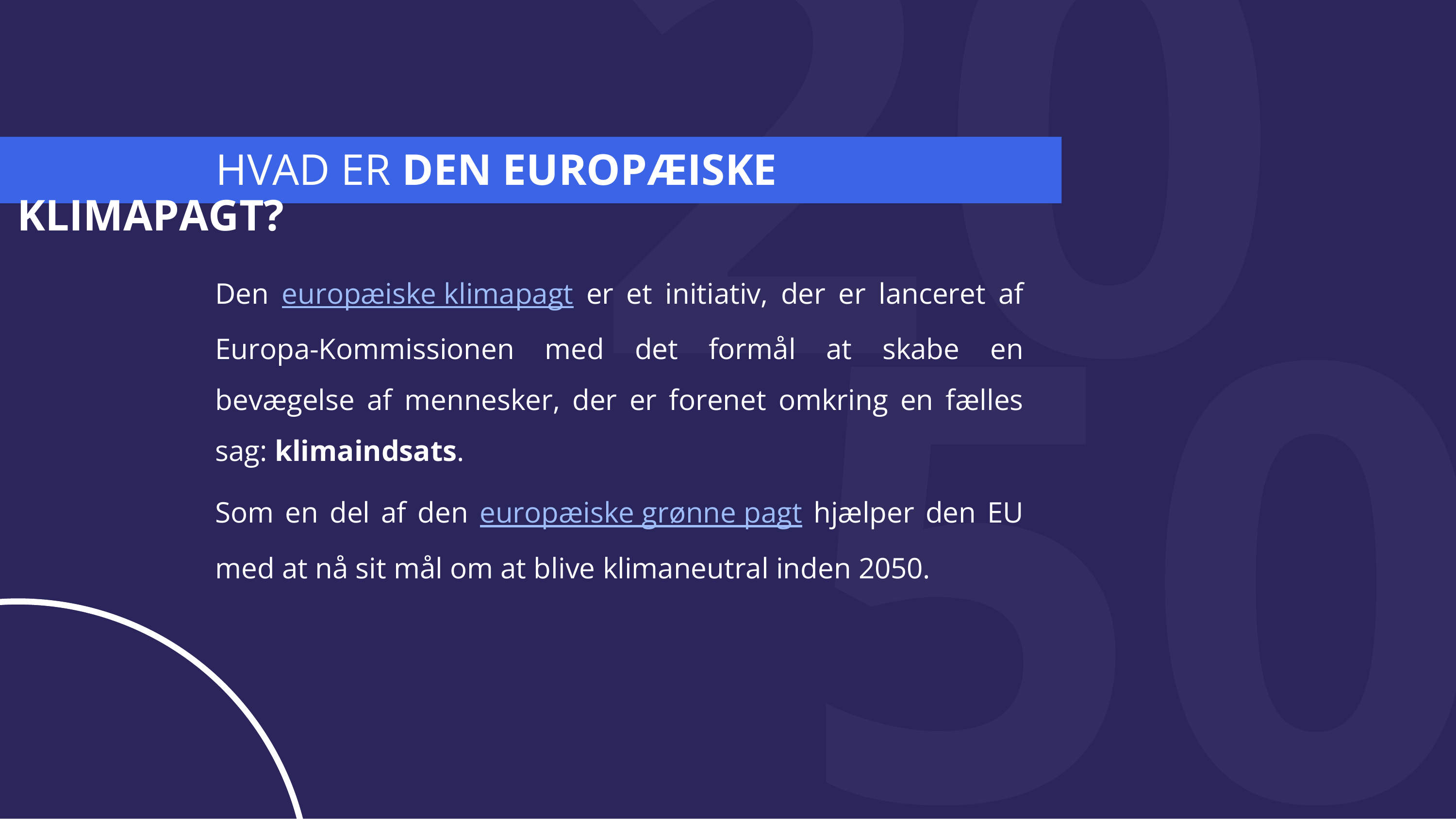

Hvad er den europæiske klimapagt?
20
Den europæiske klimapagt er et initiativ, der er lanceret af Europa-Kommissionen med det formål at skabe en bevægelse af mennesker, der er forenet omkring en fælles sag: klimaindsats.
Som en del af den europæiske grønne pagt hjælper den EU med at nå sit mål om at blive klimaneutral inden 2050.

50